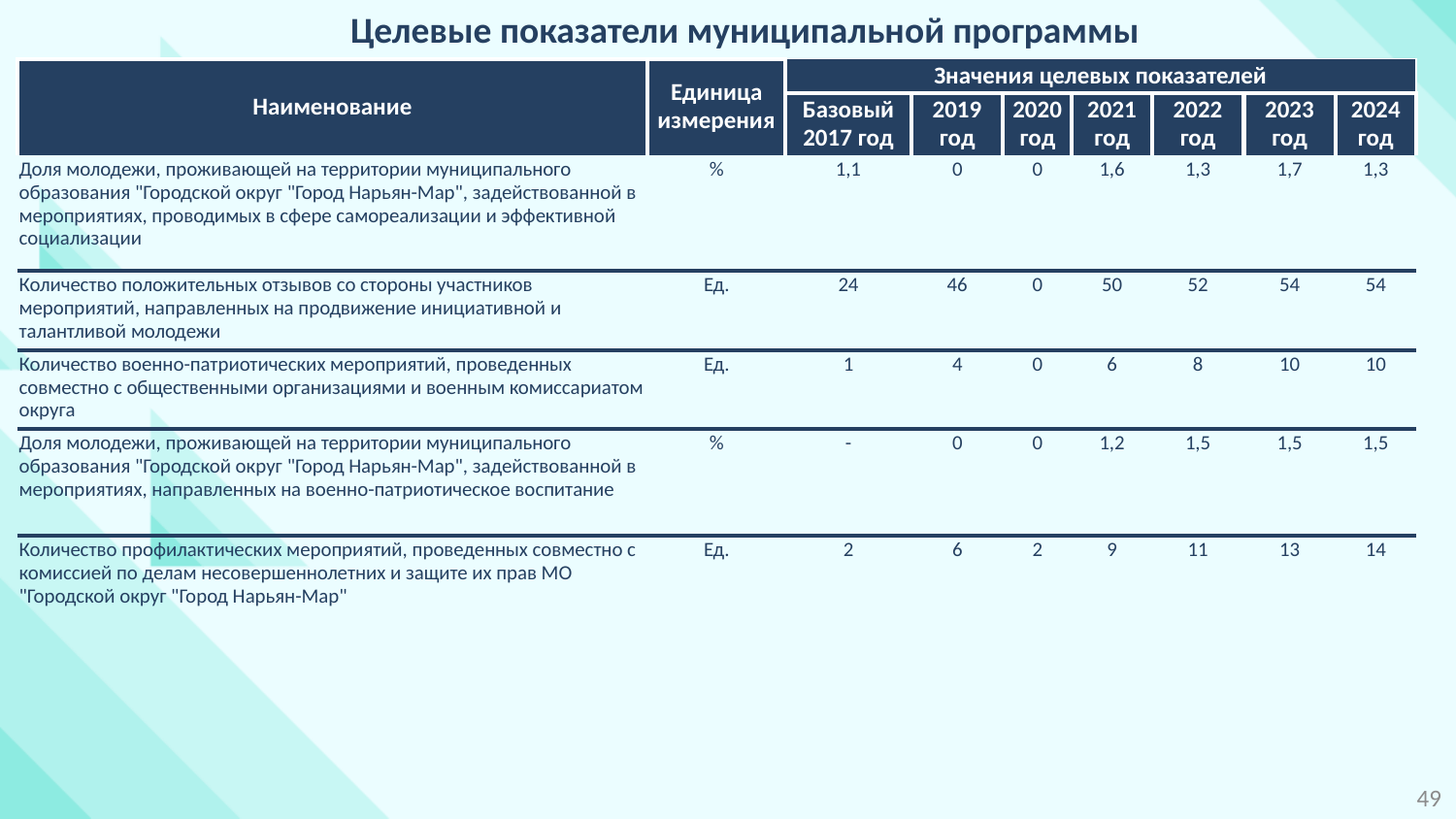

Целевые показатели муниципальной программы
| Наименование | Единица измерения | Значения целевых показателей |  |  |  |  |  |  |
| --- | --- | --- | --- | --- | --- | --- | --- | --- |
|  |  | Базовый 2017 год | 2019 год | 2020 год | 2021 год | 2022 год | 2023 год | 2024 год |
| Доля молодежи, проживающей на территории муниципального образования "Городской округ "Город Нарьян-Мар", задействованной в мероприятиях, проводимых в сфере самореализации и эффективной социализации | % | 1,1 | 0 | 0 | 1,6 | 1,3 | 1,7 | 1,3 |
| Количество положительных отзывов со стороны участников мероприятий, направленных на продвижение инициативной и талантливой молодежи | Ед. | 24 | 46 | 0 | 50 | 52 | 54 | 54 |
| Количество военно-патриотических мероприятий, проведенных совместно с общественными организациями и военным комиссариатом округа | Ед. | 1 | 4 | 0 | 6 | 8 | 10 | 10 |
| Доля молодежи, проживающей на территории муниципального образования "Городской округ "Город Нарьян-Мар", задействованной в мероприятиях, направленных на военно-патриотическое воспитание | % | - | 0 | 0 | 1,2 | 1,5 | 1,5 | 1,5 |
| Количество профилактических мероприятий, проведенных совместно с комиссией по делам несовершеннолетних и защите их прав МО "Городской округ "Город Нарьян-Мар" | Ед. | 2 | 6 | 2 | 9 | 11 | 13 | 14 |
49